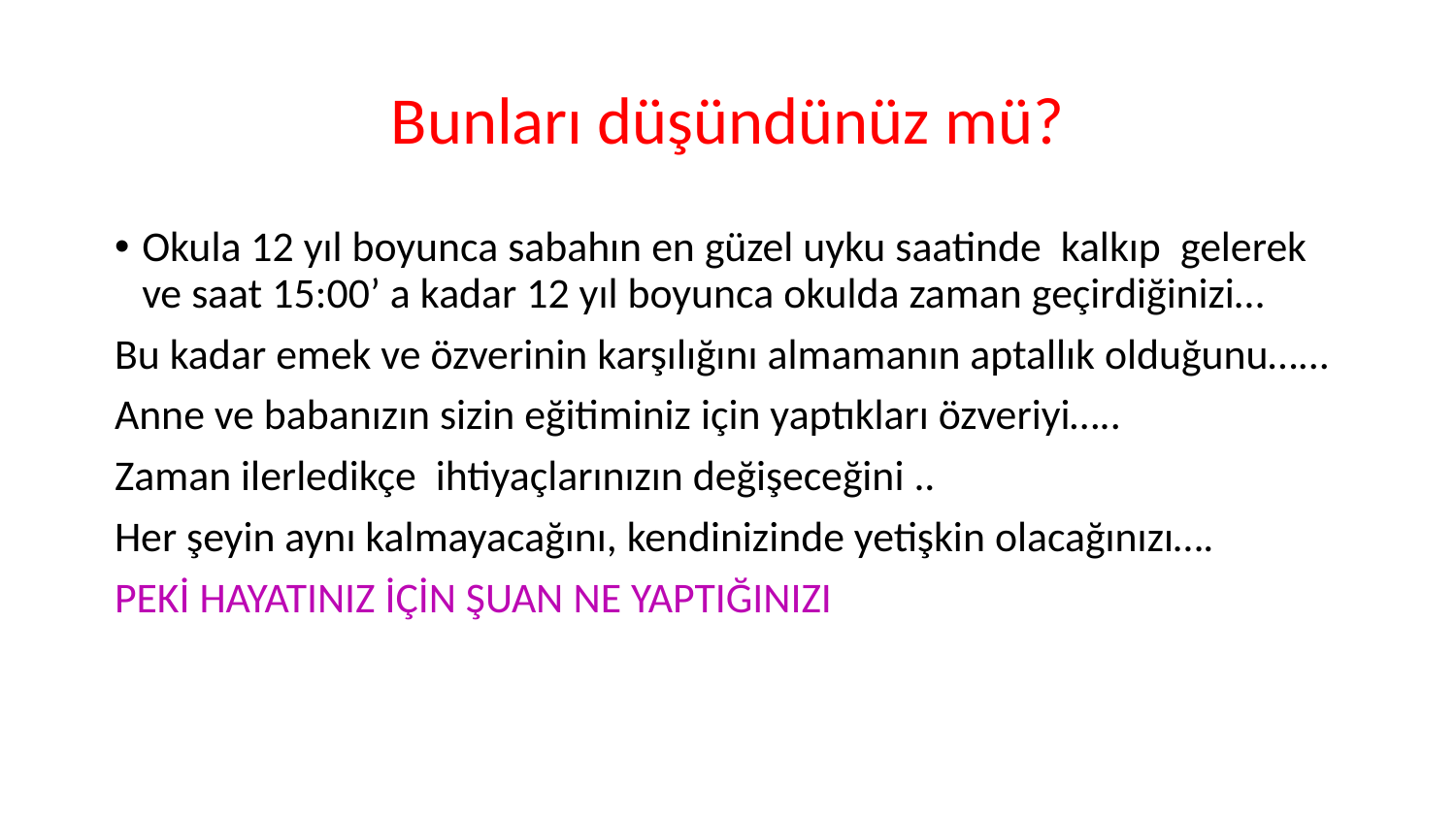

# Bunları düşündünüz mü?
Okula 12 yıl boyunca sabahın en güzel uyku saatinde  kalkıp  gelerek ve saat 15:00’ a kadar 12 yıl boyunca okulda zaman geçirdiğinizi…
Bu kadar emek ve özverinin karşılığını almamanın aptallık olduğunu…...
Anne ve babanızın sizin eğitiminiz için yaptıkları özveriyi…..
Zaman ilerledikçe  ihtiyaçlarınızın değişeceğini ..
Her şeyin aynı kalmayacağını, kendinizinde yetişkin olacağınızı….
PEKİ HAYATINIZ İÇİN ŞUAN NE YAPTIĞINIZI